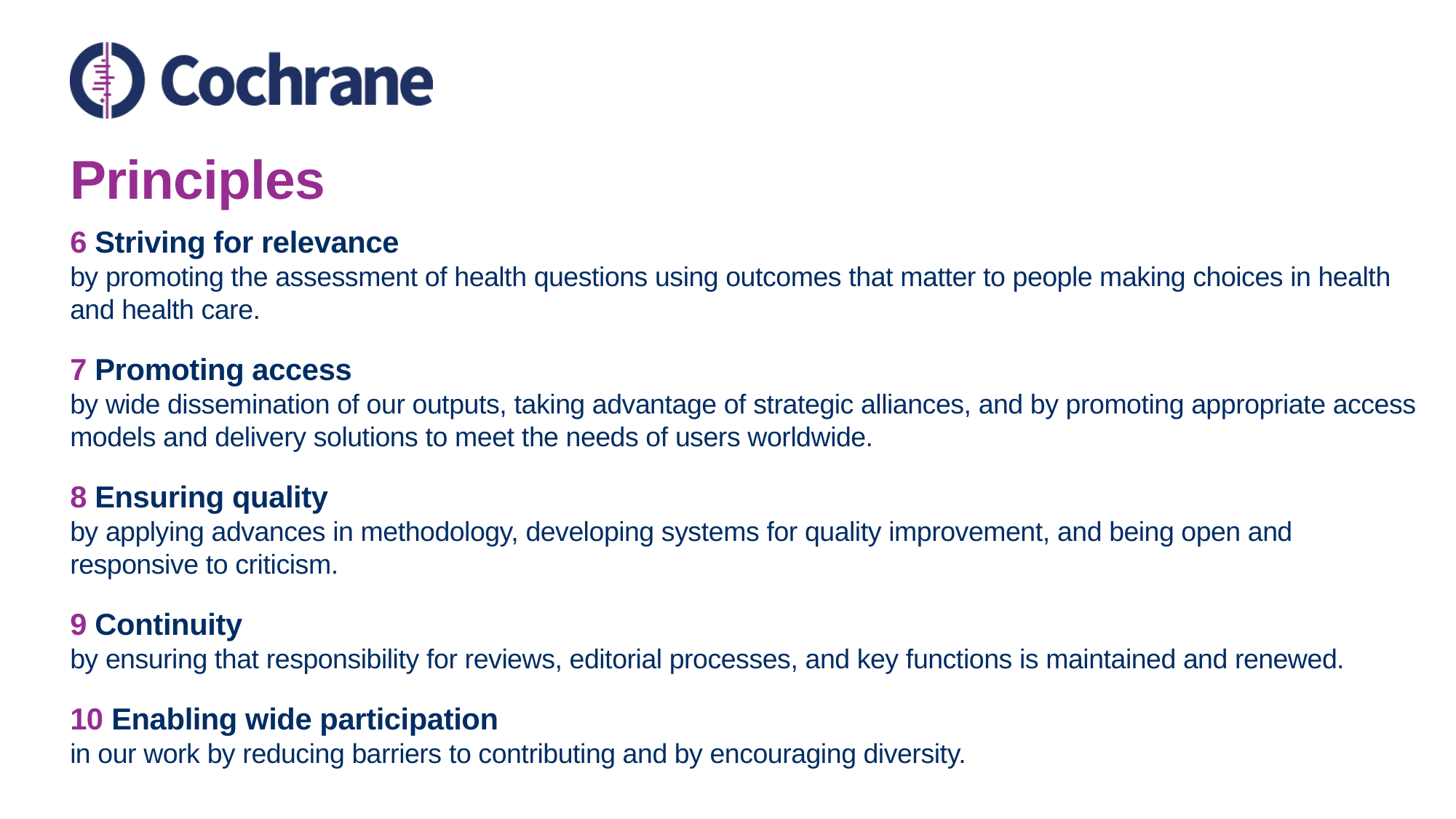

# Principles
6 Striving for relevance
by promoting the assessment of health questions using outcomes that matter to people making choices in health and health care.
7 Promoting access
by wide dissemination of our outputs, taking advantage of strategic alliances, and by promoting appropriate access models and delivery solutions to meet the needs of users worldwide.
8 Ensuring quality
by applying advances in methodology, developing systems for quality improvement, and being open and responsive to criticism.
9 Continuity
by ensuring that responsibility for reviews, editorial processes, and key functions is maintained and renewed.
10 Enabling wide participation
in our work by reducing barriers to contributing and by encouraging diversity.